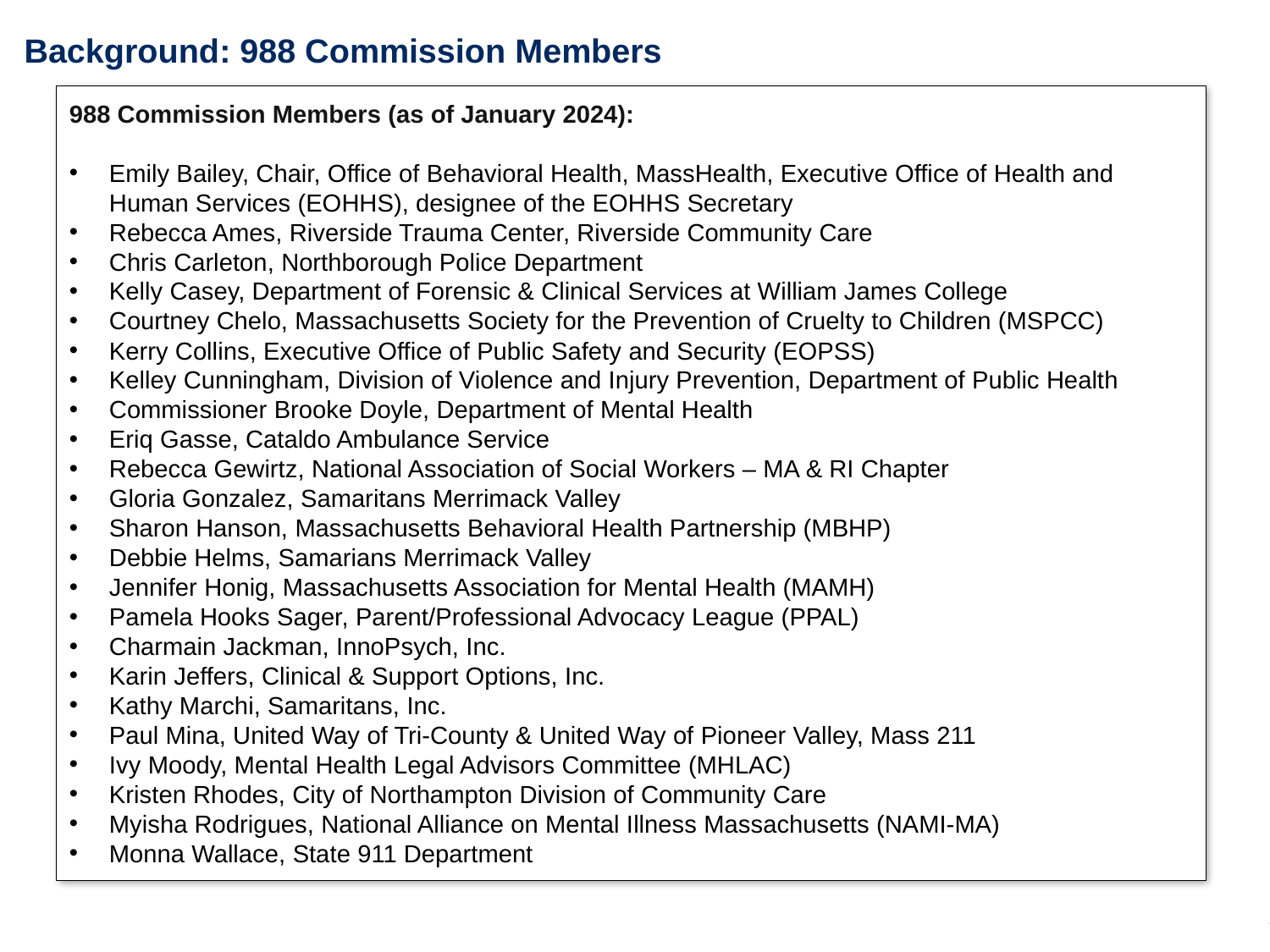

# Background: 988 Commission Members
988 Commission Members (as of January 2024):

Emily Bailey, Chair, Office of Behavioral Health, MassHealth, Executive Office of Health and Human Services (EOHHS), designee of the EOHHS Secretary
Rebecca Ames, Riverside Trauma Center, Riverside Community Care
Chris Carleton, Northborough Police Department
Kelly Casey, Department of Forensic & Clinical Services at William James College
Courtney Chelo, Massachusetts Society for the Prevention of Cruelty to Children (MSPCC)
Kerry Collins, Executive Office of Public Safety and Security (EOPSS)
Kelley Cunningham, Division of Violence and Injury Prevention, Department of Public Health
Commissioner Brooke Doyle, Department of Mental Health
Eriq Gasse, Cataldo Ambulance Service
Rebecca Gewirtz, National Association of Social Workers – MA & RI Chapter
Gloria Gonzalez, Samaritans Merrimack Valley
Sharon Hanson, Massachusetts Behavioral Health Partnership (MBHP)
Debbie Helms, Samarians Merrimack Valley
Jennifer Honig, Massachusetts Association for Mental Health (MAMH)
Pamela Hooks Sager, Parent/Professional Advocacy League (PPAL)
Charmain Jackman, InnoPsych, Inc.
Karin Jeffers, Clinical & Support Options, Inc.
Kathy Marchi, Samaritans, Inc.
Paul Mina, United Way of Tri-County & United Way of Pioneer Valley, Mass 211
Ivy Moody, Mental Health Legal Advisors Committee (MHLAC)
Kristen Rhodes, City of Northampton Division of Community Care
Myisha Rodrigues, National Alliance on Mental Illness Massachusetts (NAMI-MA)
Monna Wallace, State 911 Department